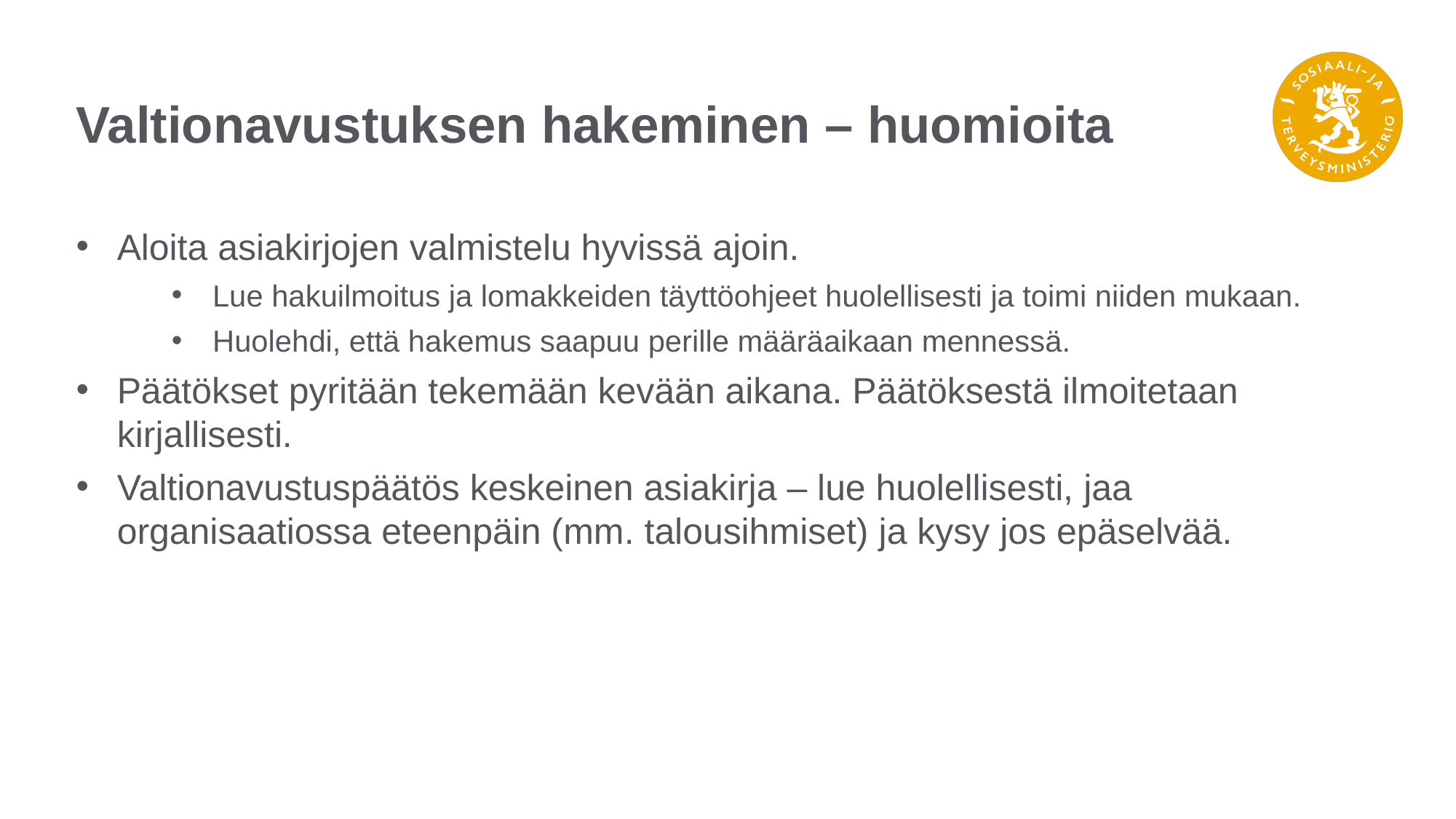

# Valtionavustuksen hakeminen – huomioita
Aloita asiakirjojen valmistelu hyvissä ajoin.
Lue hakuilmoitus ja lomakkeiden täyttöohjeet huolellisesti ja toimi niiden mukaan.
Huolehdi, että hakemus saapuu perille määräaikaan mennessä.
Päätökset pyritään tekemään kevään aikana. Päätöksestä ilmoitetaan kirjallisesti.
Valtionavustuspäätös keskeinen asiakirja – lue huolellisesti, jaa organisaatiossa eteenpäin (mm. talousihmiset) ja kysy jos epäselvää.